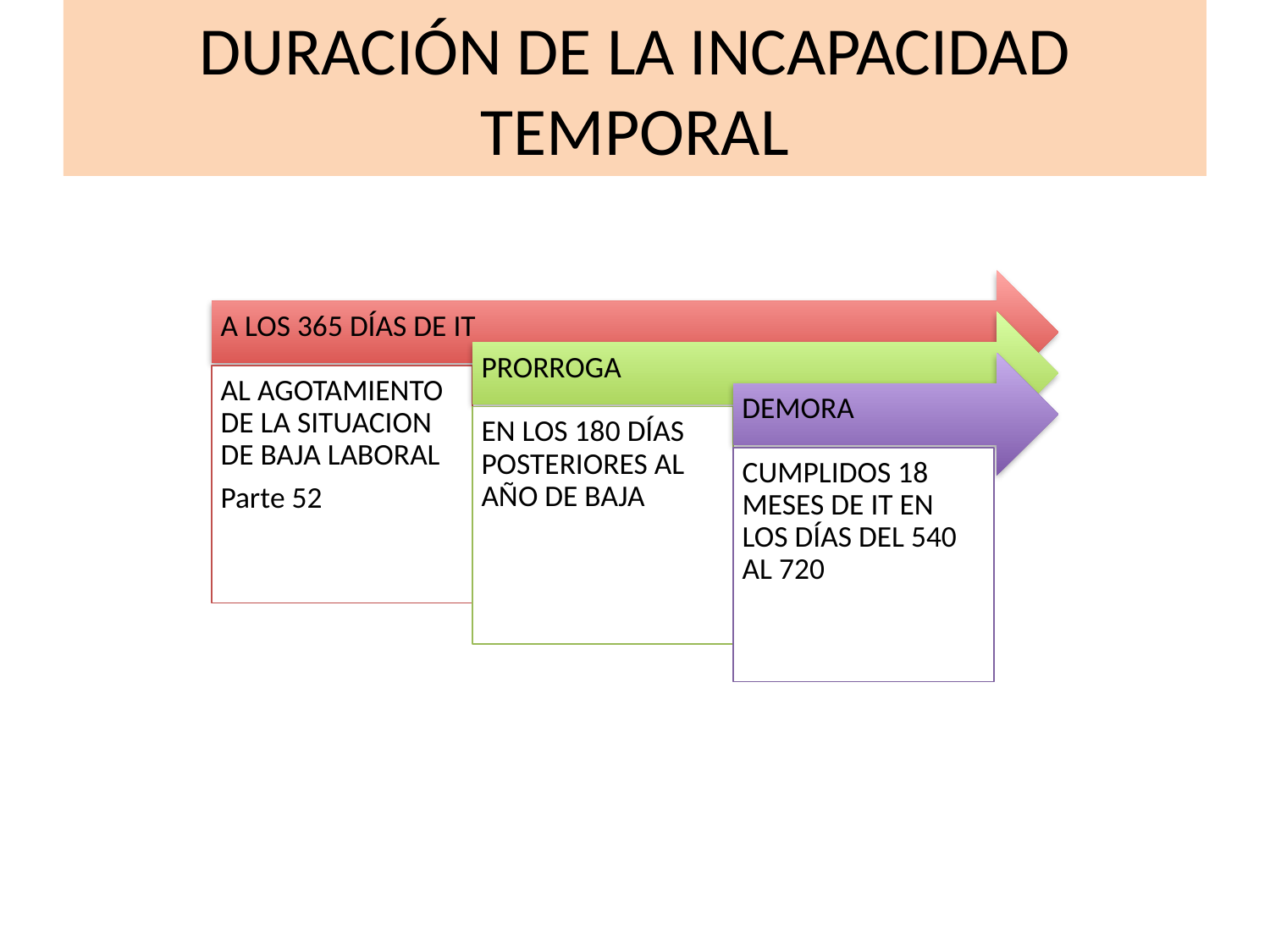

DURACIÓN DE LA INCAPACIDAD TEMPORAL
# Tiempos legales
A LOS 365 DÍAS DE IT
AL AGOTAMIENTO  DE LA SITUACION DE BAJA LABORAL
Parte 52
PRORROGA
EN LOS 180 DÍAS POSTERIORES AL AÑO DE BAJA
DEMORA
CUMPLIDOS 18 MESES DE IT EN LOS DÍAS DEL 540 AL 720